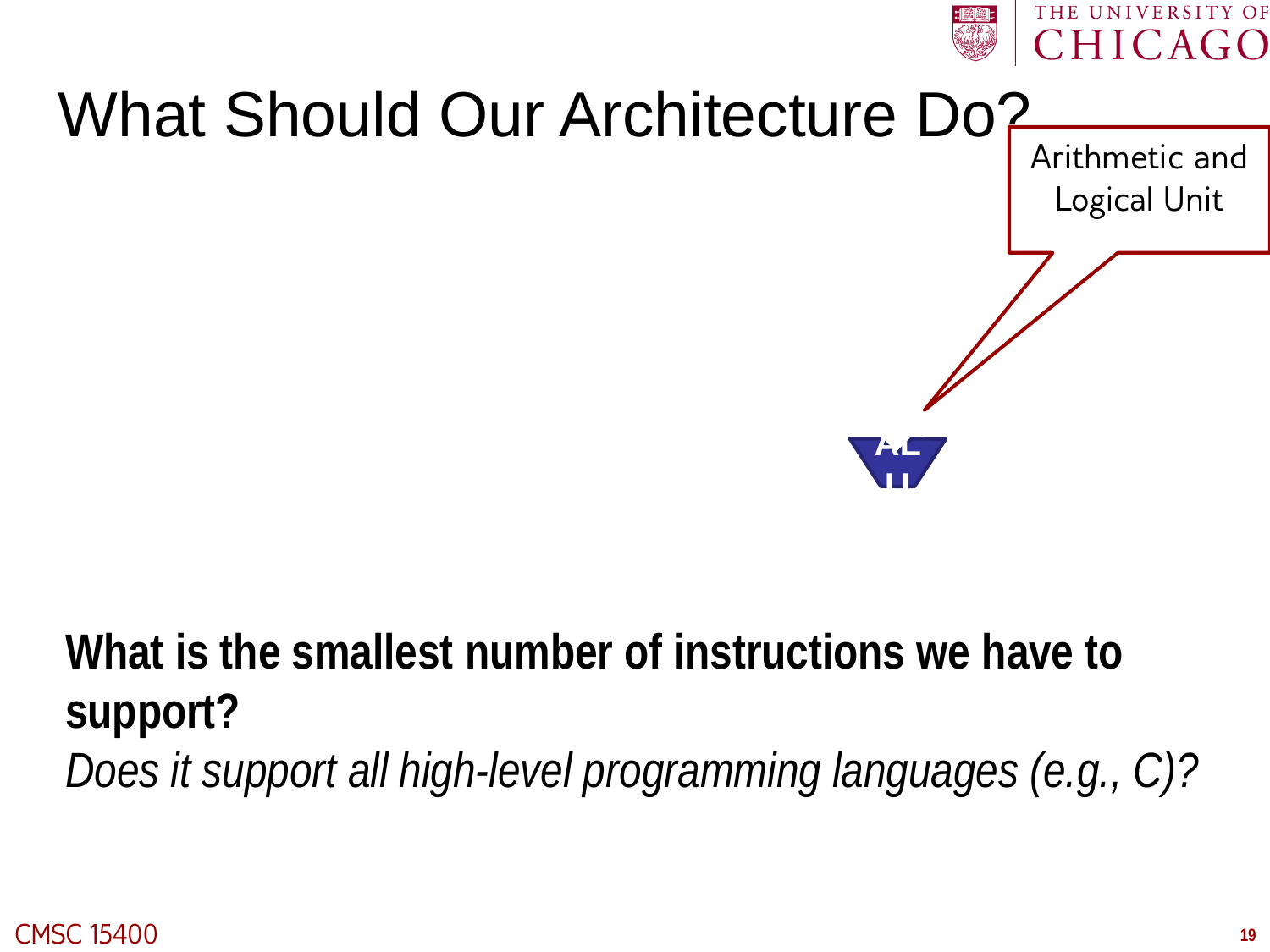

# What Should Our Architecture Do?
Arithmetic and Logical Unit
ALU
What is the smallest number of instructions we have to support?
Does it support all high-level programming languages (e.g., C)?